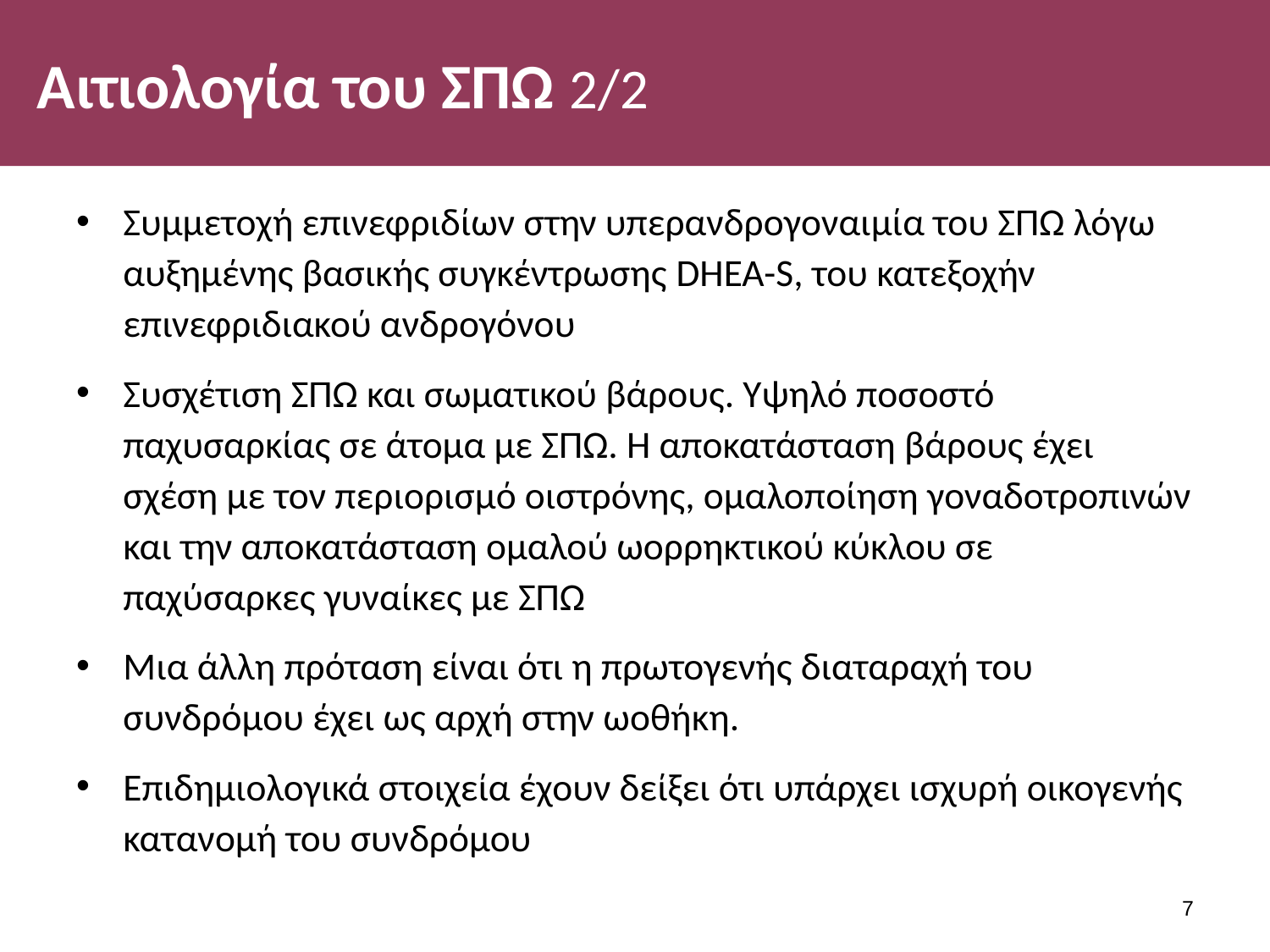

# Αιτιολογία του ΣΠΩ 2/2
Συμμετοχή επινεφριδίων στην υπερανδρογοναιμία του ΣΠΩ λόγω αυξημένης βασικής συγκέντρωσης DHEA-S, του κατεξοχήν επινεφριδιακού ανδρογόνου
Συσχέτιση ΣΠΩ και σωματικού βάρους. Υψηλό ποσοστό παχυσαρκίας σε άτομα με ΣΠΩ. Η αποκατάσταση βάρους έχει σχέση με τον περιορισμό οιστρόνης, ομαλοποίηση γοναδοτροπινών και την αποκατάσταση ομαλού ωορρηκτικού κύκλου σε παχύσαρκες γυναίκες με ΣΠΩ
Μια άλλη πρόταση είναι ότι η πρωτογενής διαταραχή του συνδρόμου έχει ως αρχή στην ωοθήκη.
Επιδημιολογικά στοιχεία έχουν δείξει ότι υπάρχει ισχυρή οικογενής κατανομή του συνδρόμου
7